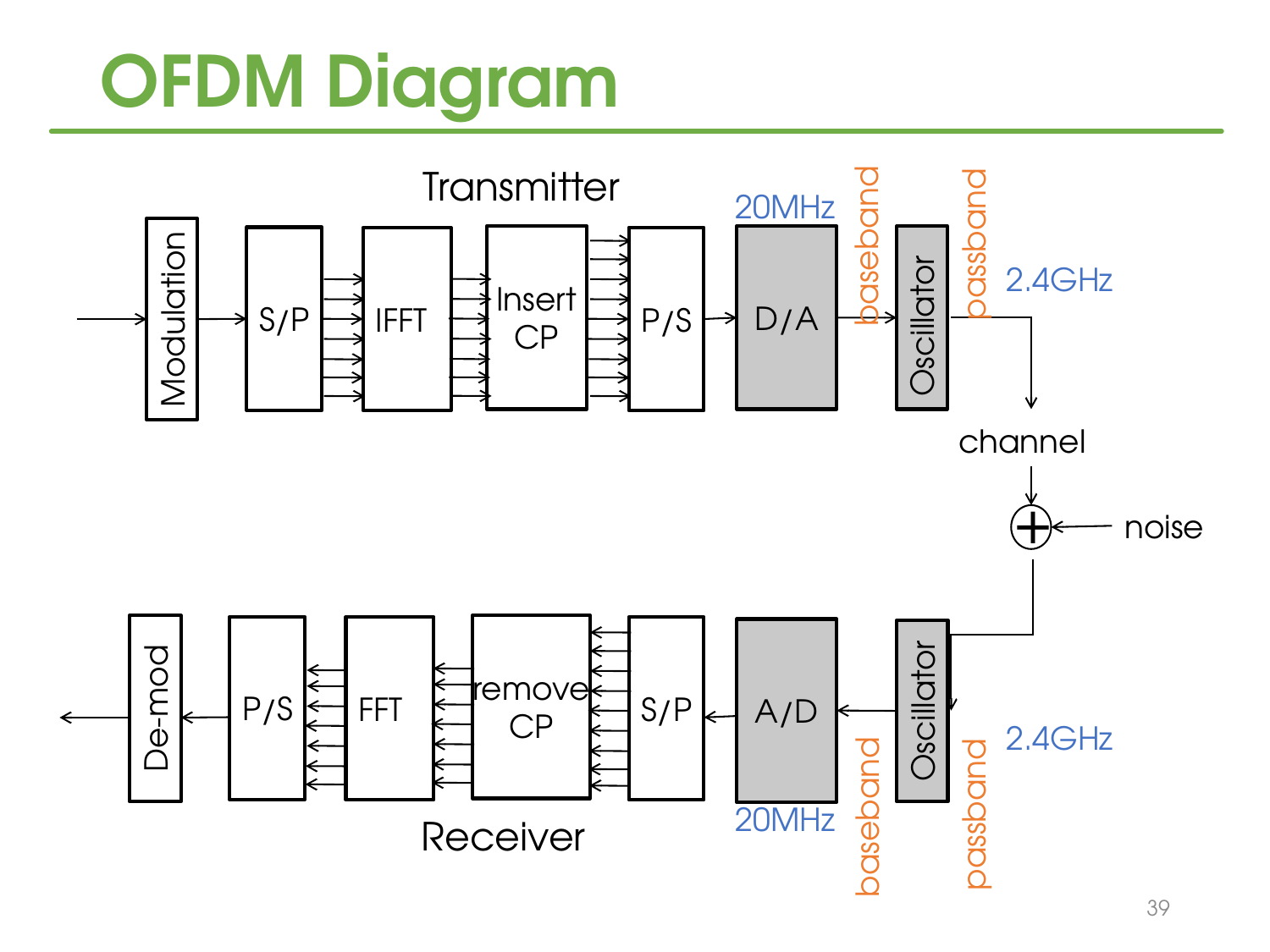

# OFDM Diagram
Transmitter
20MHz
passband
baseband
Insert
CP
D/A
S/P
IFFT
P/S
2.4GHz
Oscillator
Modulation
channel
+
noise

remove
CP
P/S
FFT
S/P
A/D
De-mod
Oscillator
2.4GHz
passband
baseband
20MHz
Receiver
39